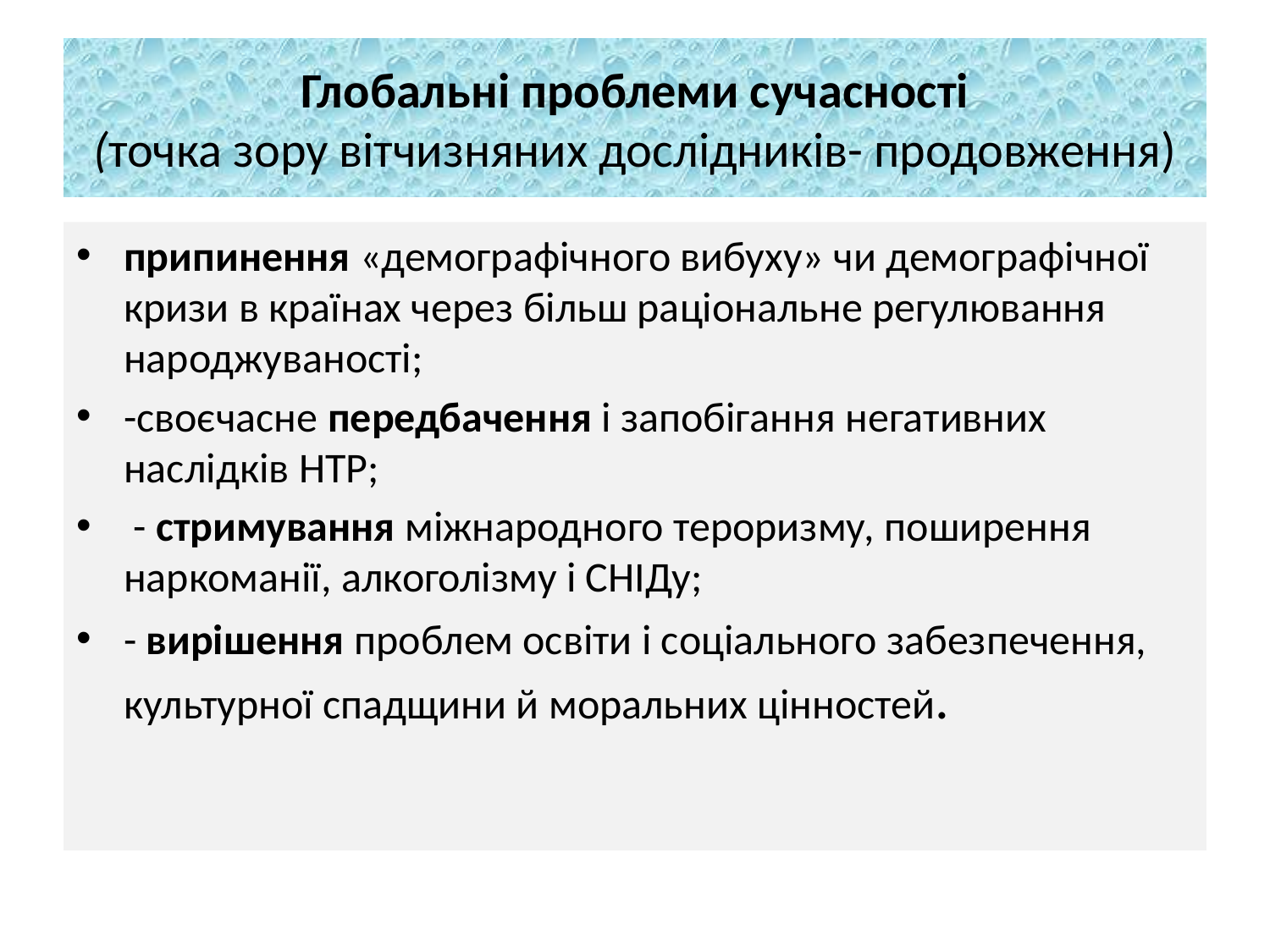

# Глобальні проблеми сучасності (точка зору вітчизняних дослідників- продовження)
припинення «демографічного вибуху» чи демографічної кризи в країнах через більш раціональне регулювання народжуваності;
-своєчасне передбачення і запобігання негативних наслідків НТР;
 - стримування міжнародного тероризму, по­ширення наркоманії, алкоголізму і СНІДу;
- вирішення проблем освіти і соціального забезпечення, культурної спадщини й мораль­них цінностей.